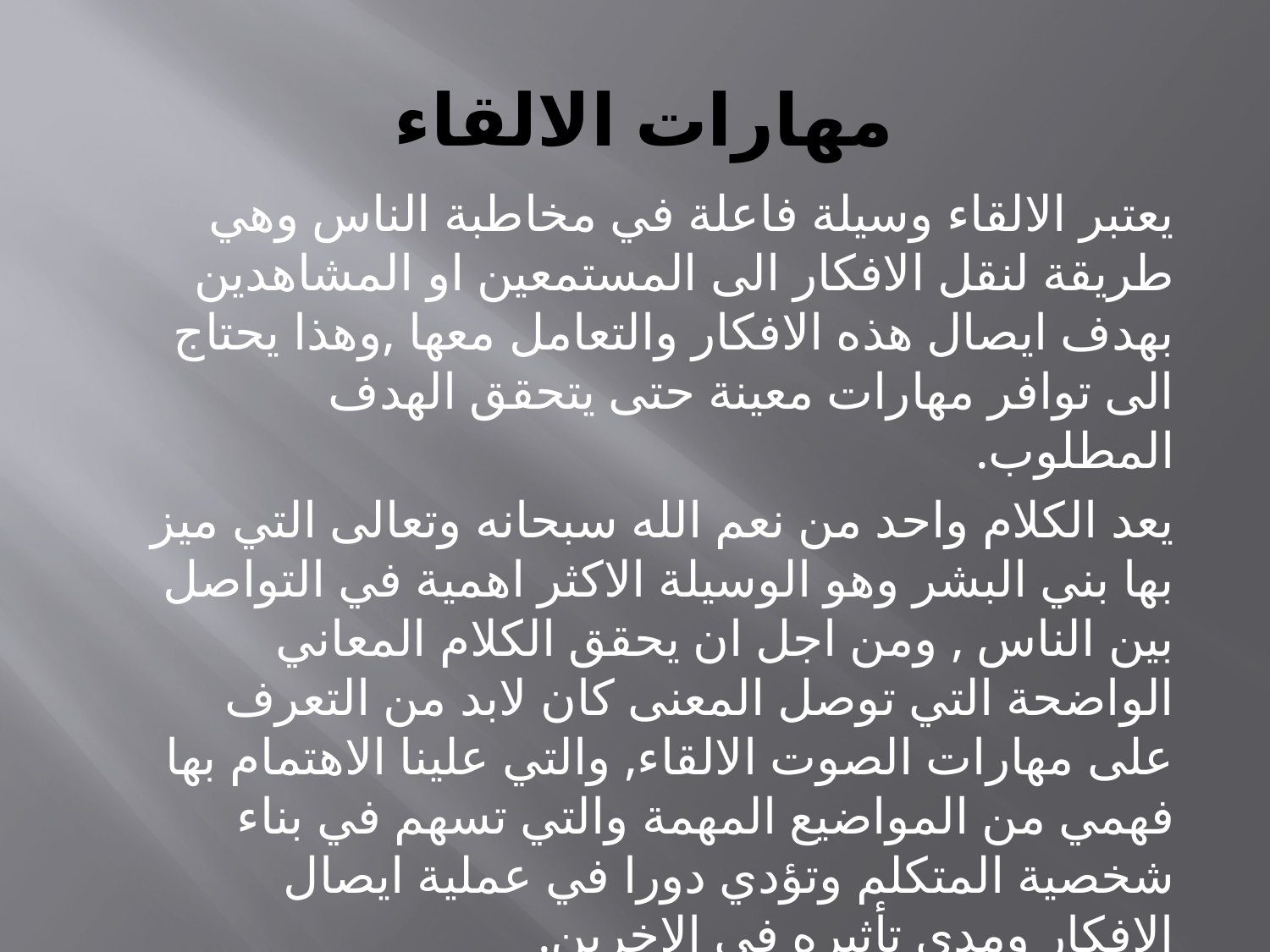

# مهارات الالقاء
يعتبر الالقاء وسيلة فاعلة في مخاطبة الناس وهي طريقة لنقل الافكار الى المستمعين او المشاهدين بهدف ايصال هذه الافكار والتعامل معها ,وهذا يحتاج الى توافر مهارات معينة حتى يتحقق الهدف المطلوب.
يعد الكلام واحد من نعم الله سبحانه وتعالى التي ميز بها بني البشر وهو الوسيلة الاكثر اهمية في التواصل بين الناس , ومن اجل ان يحقق الكلام المعاني الواضحة التي توصل المعنى كان لابد من التعرف على مهارات الصوت الالقاء, والتي علينا الاهتمام بها فهمي من المواضيع المهمة والتي تسهم في بناء شخصية المتكلم وتؤدي دورا في عملية ايصال الافكار ومدى تأثيره في الاخرين.